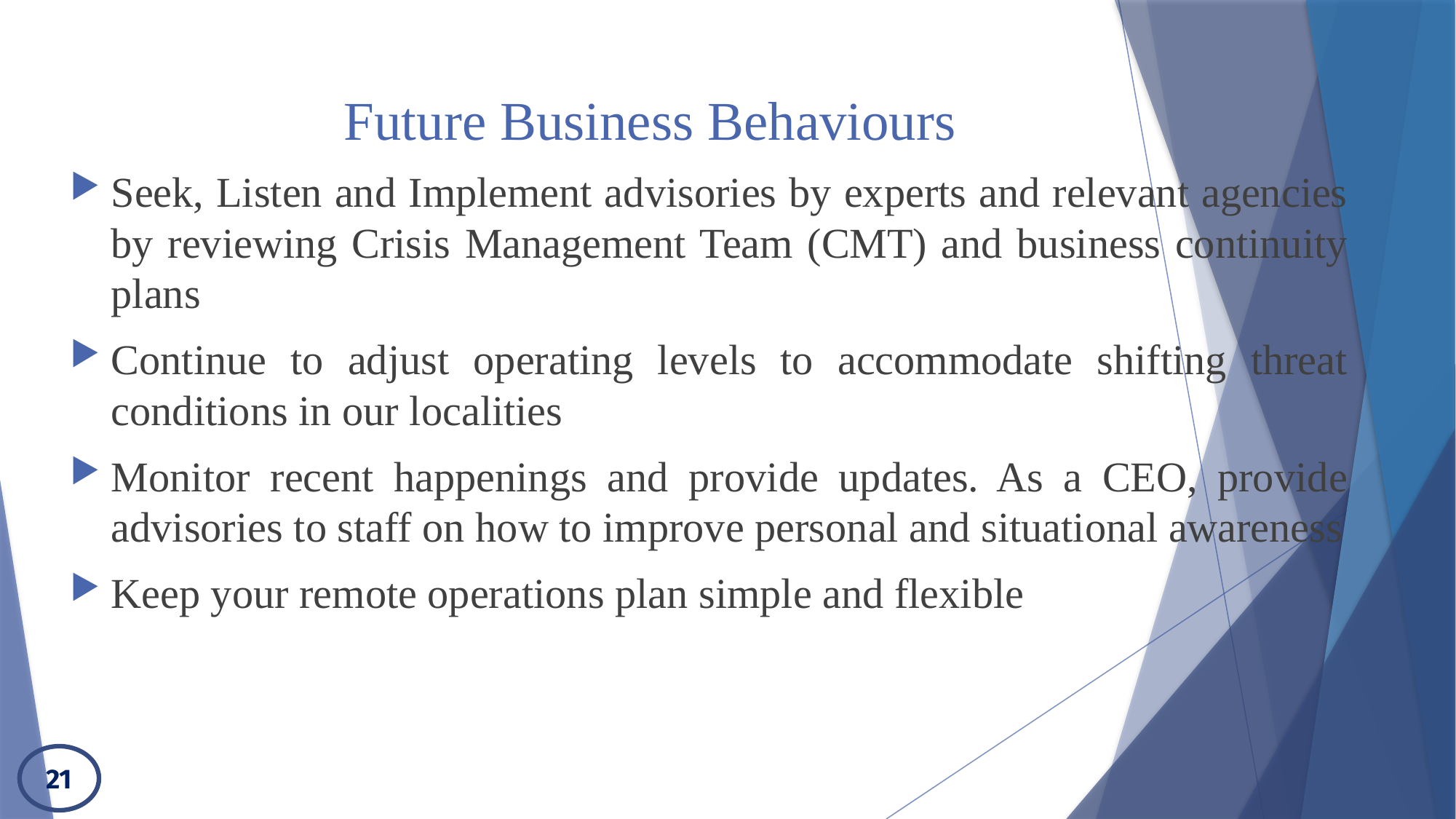

# Future Business Behaviours
Seek, Listen and Implement advisories by experts and relevant agencies by reviewing Crisis Management Team (CMT) and business continuity plans
Continue to adjust operating levels to accommodate shifting threat conditions in our localities
Monitor recent happenings and provide updates. As a CEO, provide advisories to staff on how to improve personal and situational awareness
Keep your remote operations plan simple and flexible

21